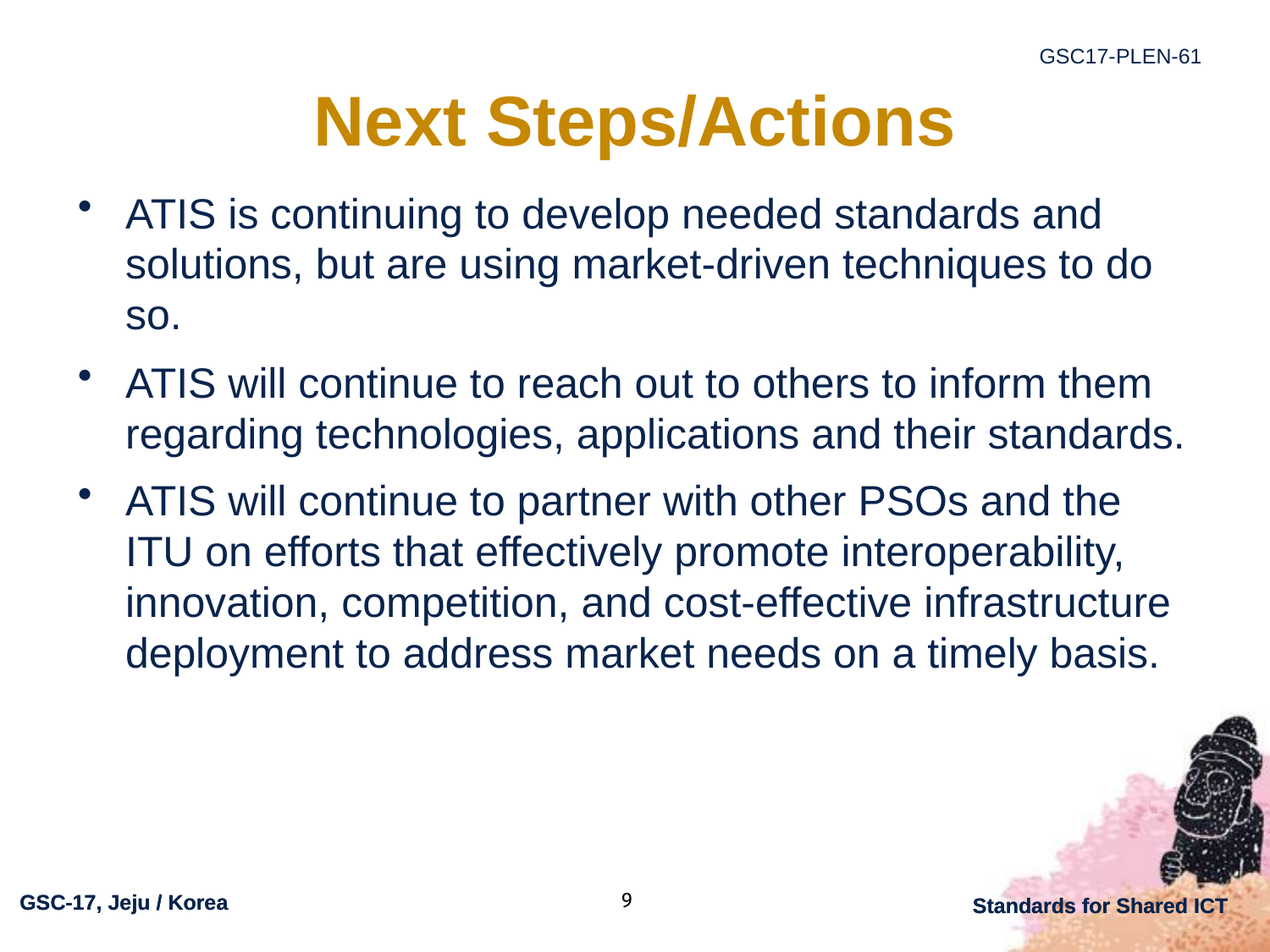

# Next Steps/Actions
ATIS is continuing to develop needed standards and solutions, but are using market-driven techniques to do so.
ATIS will continue to reach out to others to inform them regarding technologies, applications and their standards.
ATIS will continue to partner with other PSOs and the ITU on efforts that effectively promote interoperability, innovation, competition, and cost-effective infrastructure deployment to address market needs on a timely basis.
9